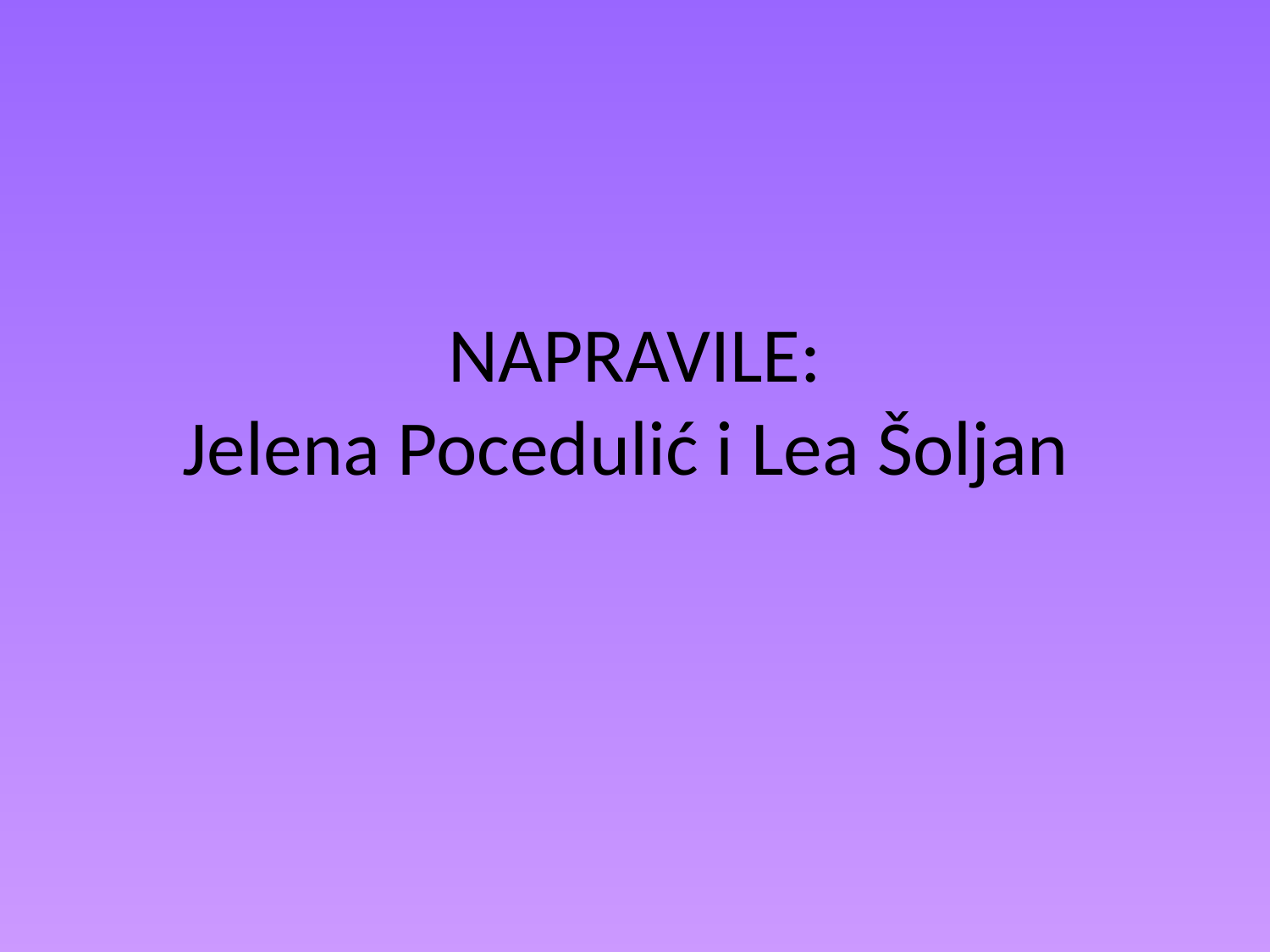

# NAPRAVILE: Jelena Pocedulić i Lea Šoljan